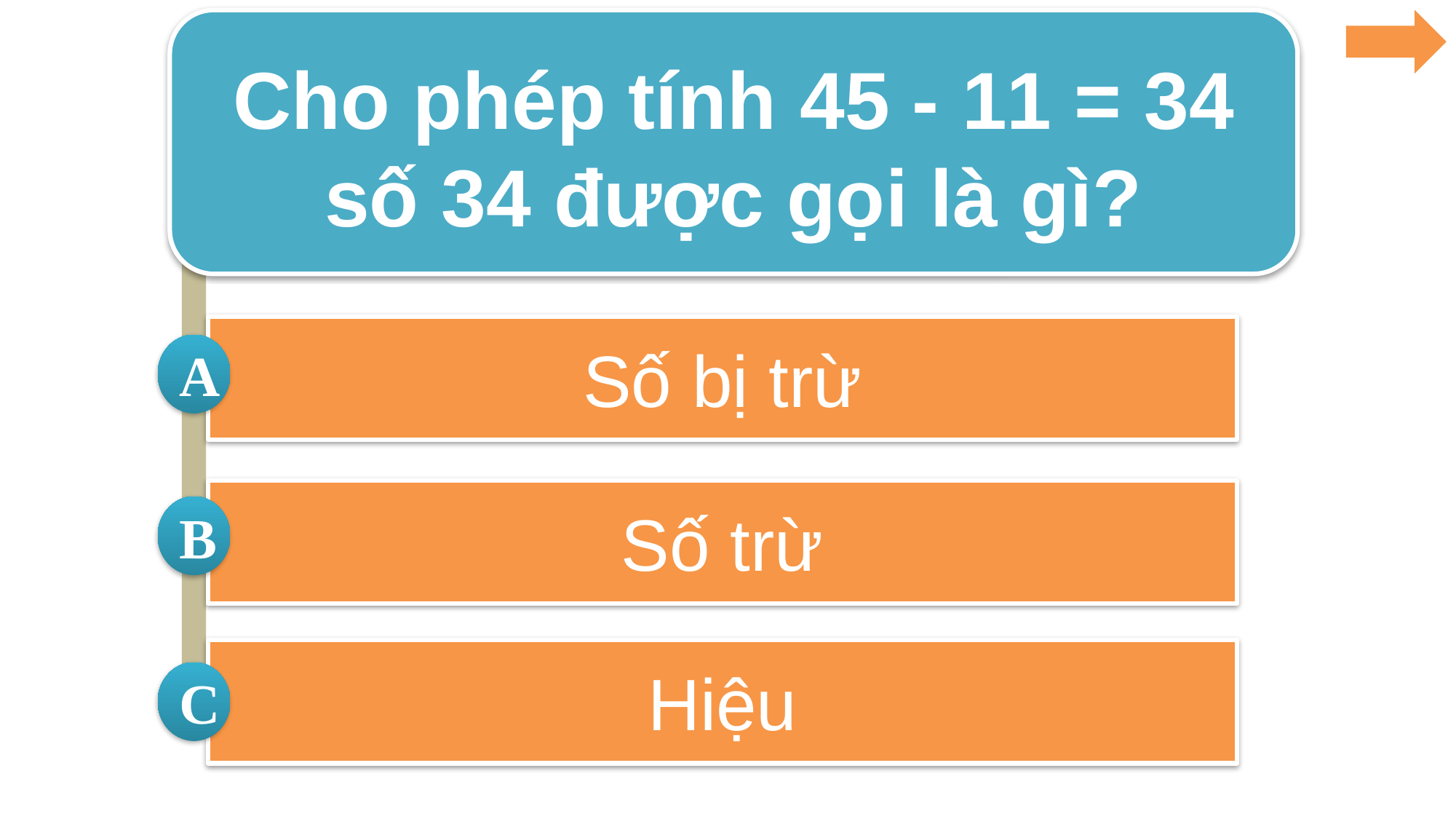

Cho phép tính 45 - 11 = 34
số 34 được gọi là gì?

Số bị trừ
A
Số trừ
B
Hiệu
C